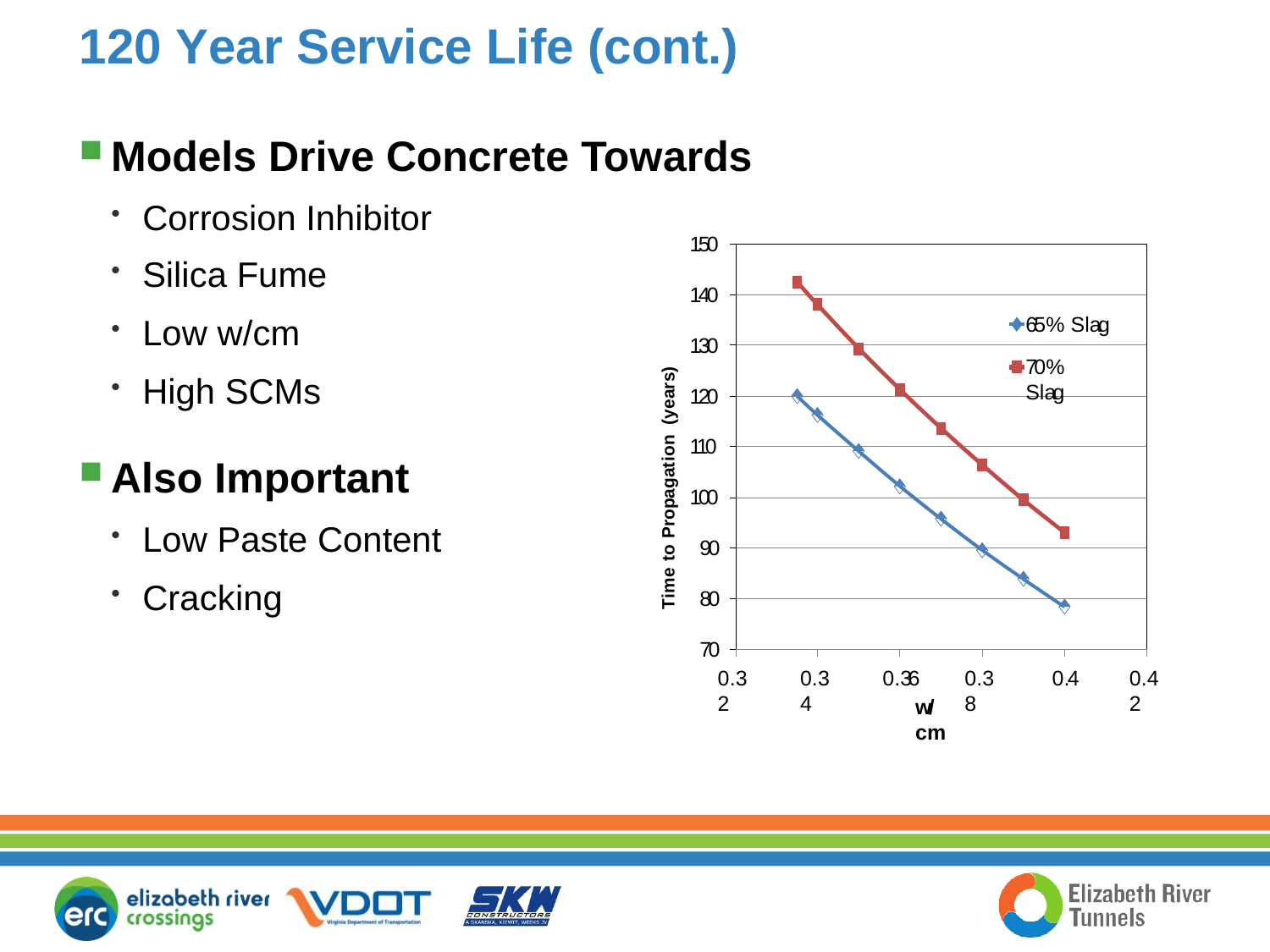

# 120 Year Service Life (cont.)
Models Drive Concrete Towards
Corrosion Inhibitor
150

Silica Fume
Low w/cm
High SCMs

140

Time to Propagation  (years)

65% Slag

130

70% Slag

120

110

Also Important
Low Paste Content
Cracking

100

90

80

70

0.32
0.34
0.36
w/cm
0.38
0.4
0.42